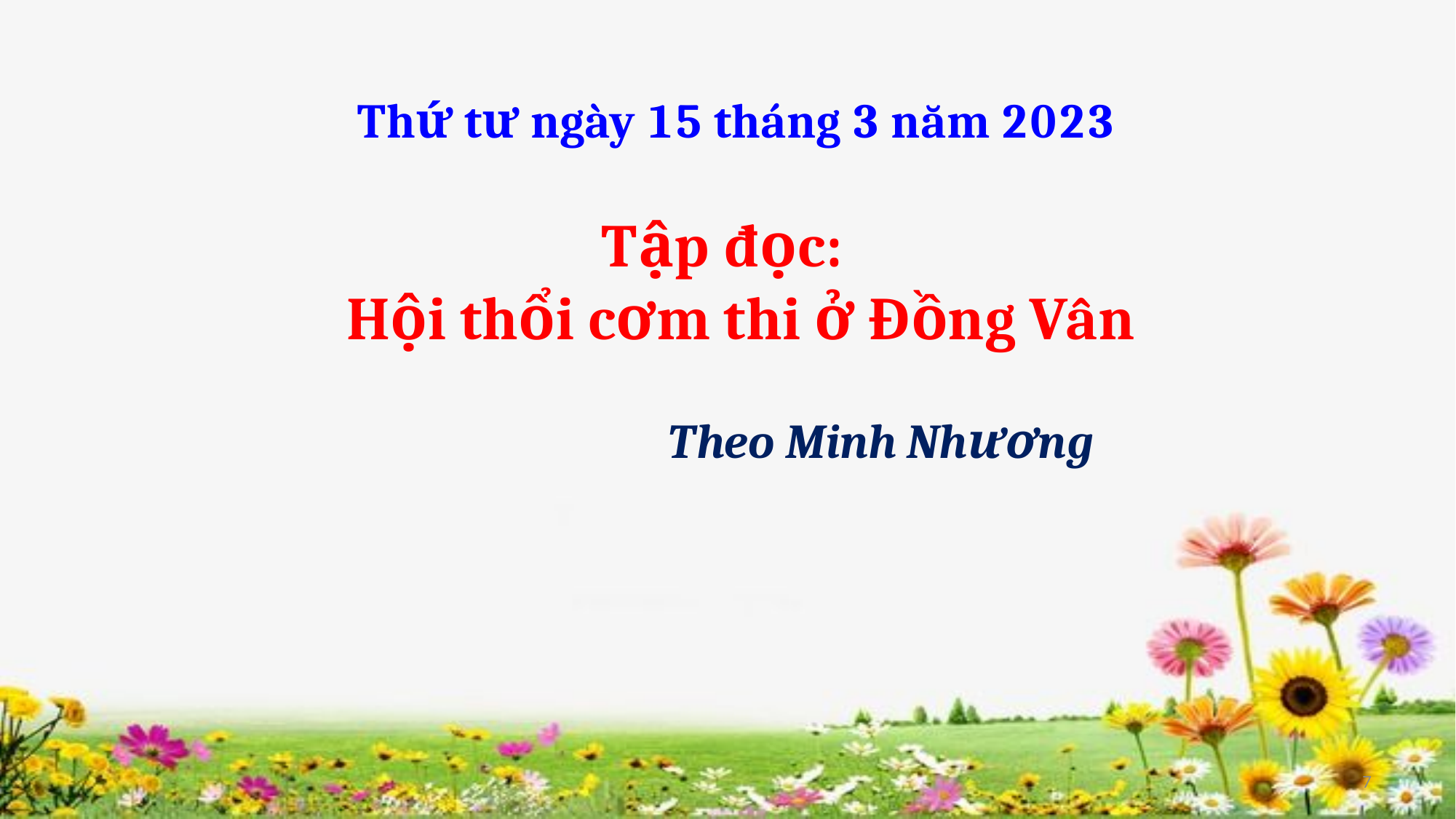

Thứ tư ngày 15 tháng 3 năm 2023

Tập đọc:
Hội thổi cơm thi ở Đồng Vân

                          Theo Minh Nhương
7